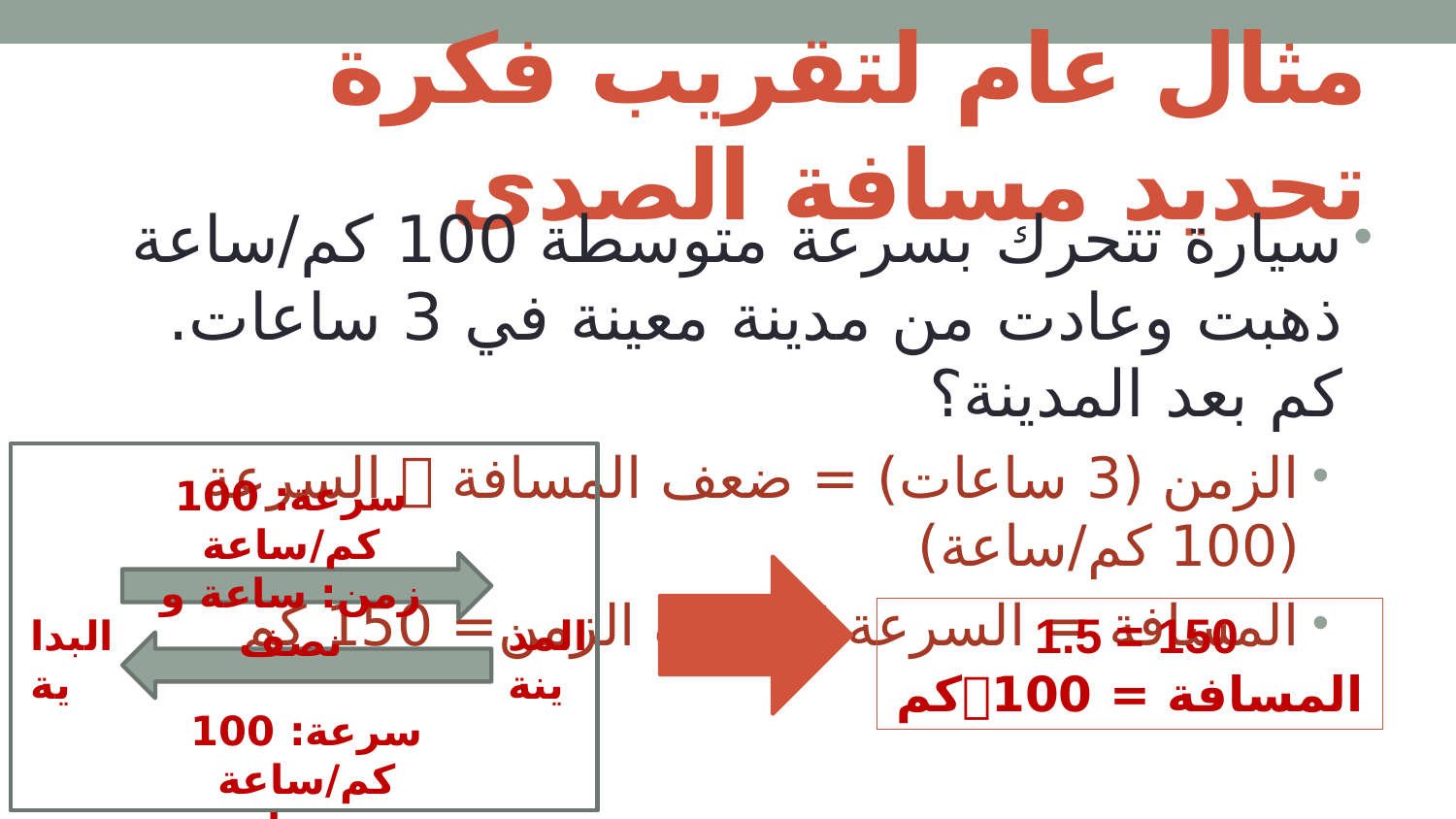

# مثال عام لتقريب فكرة تحديد مسافة الصدى
سيارة تتحرك بسرعة متوسطة 100 كم/ساعة ذهبت وعادت من مدينة معينة في 3 ساعات. كم بعد المدينة؟
الزمن (3 ساعات) = ضعف المسافة ÷ السرعة (100 كم/ساعة)
المسافة = السرعة × نصف الزمن= 150 كم

سرعة: 100 كم/ساعة
زمن: ساعة و نصف

البداية
المدينة

سرعة: 100 كم/ساعة
زمن: ساعة و نصف

 1.5 = 150 كم×المسافة = 100